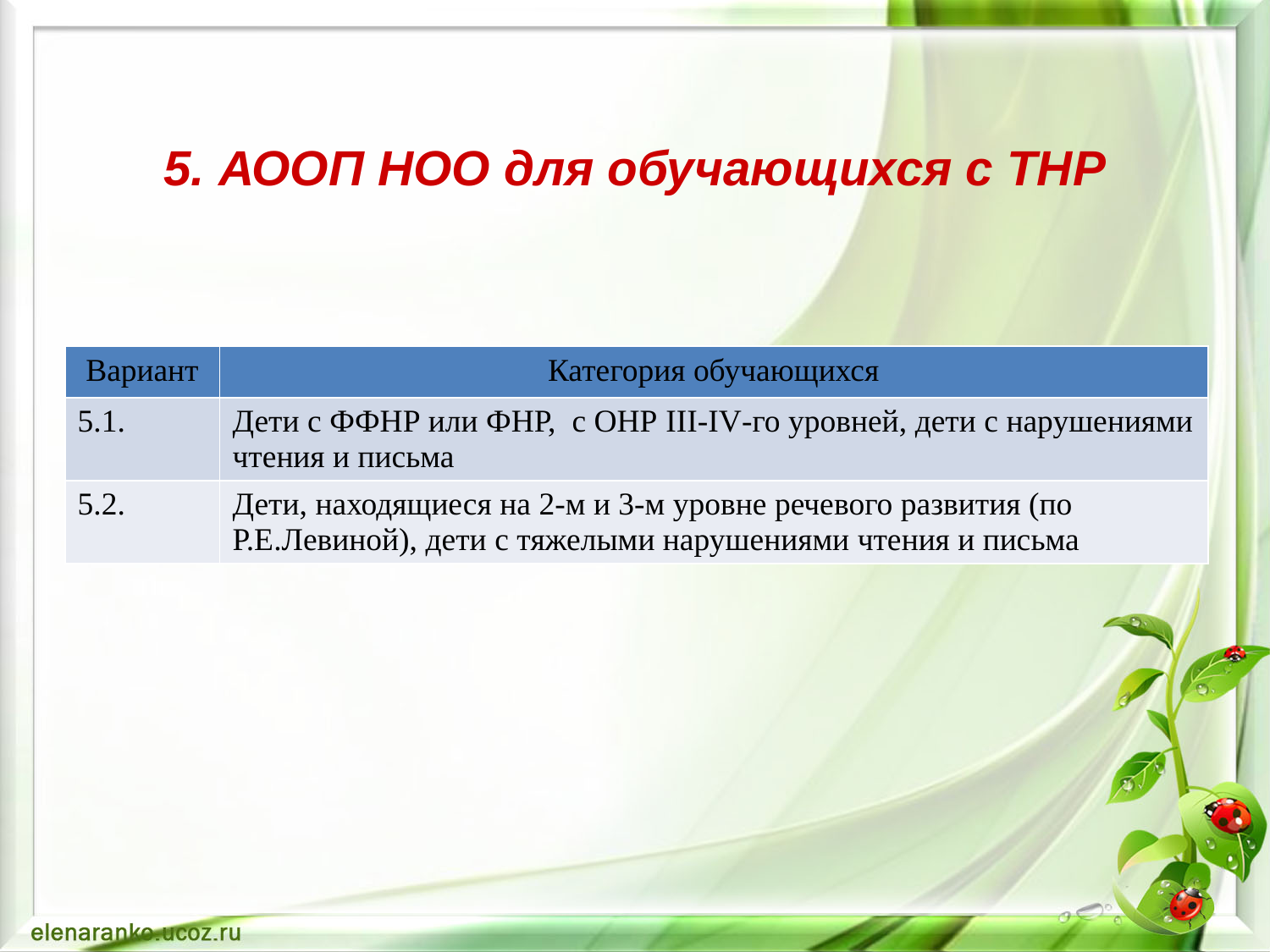

# 5. АООП НОО для обучающихся с ТНР
| Вариант | Категория обучающихся |
| --- | --- |
| 5.1. | Дети с ФФНР или ФНР, с ОНР III-IV-го уровней, дети с нарушениями чтения и письма |
| 5.2. | Дети, находящиеся на 2-м и 3-м уровне речевого развития (по Р.Е.Левиной), дети с тяжелыми нарушениями чтения и письма |